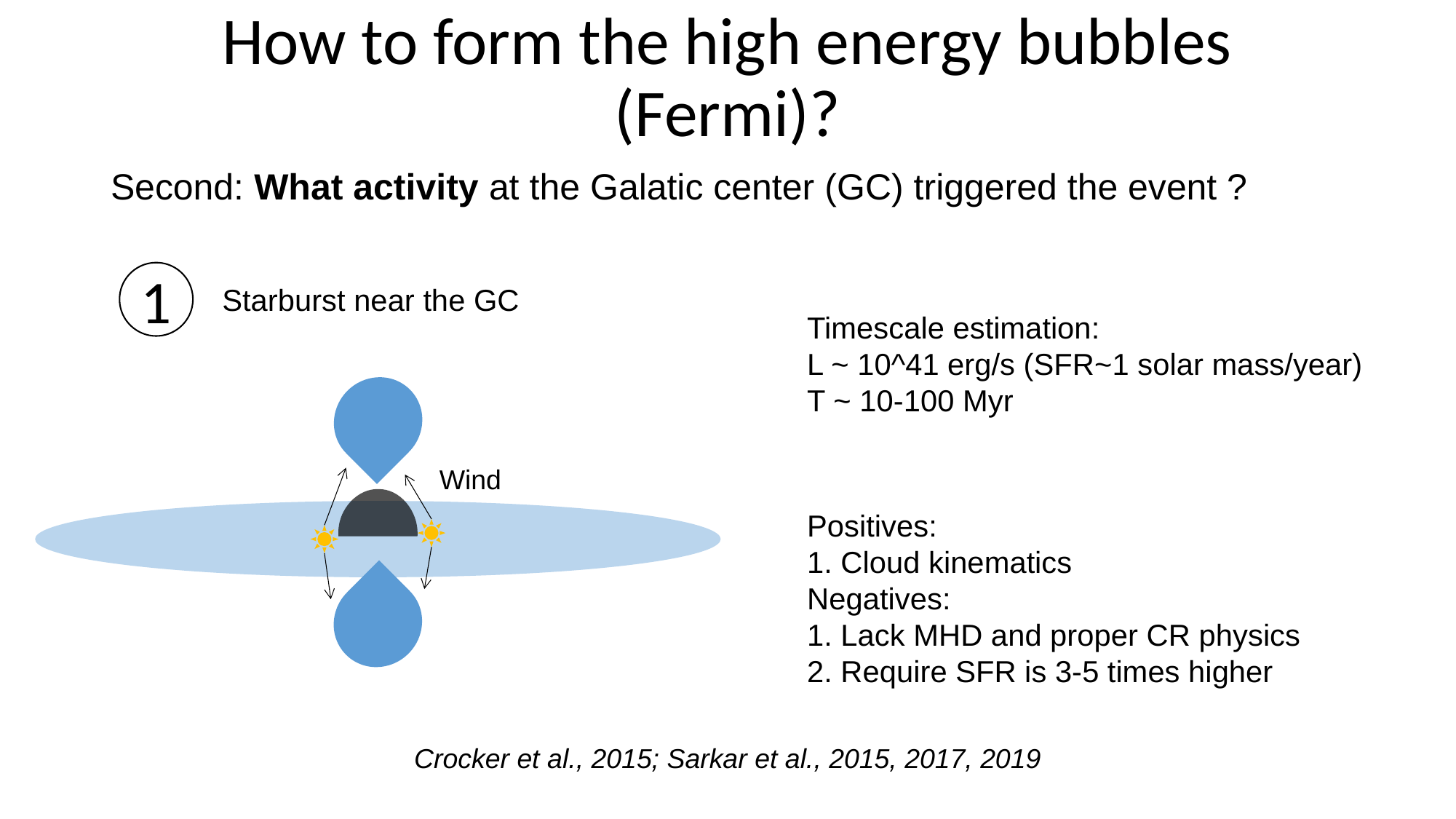

# How to form the high energy bubbles (Fermi)?
Second: What activity at the Galatic center (GC) triggered the event ?
1
Starburst near the GC
Timescale estimation:
L ~ 10^41 erg/s (SFR~1 solar mass/year)
T ~ 10-100 Myr

Wind
Positives:
1. Cloud kinematics
Negatives:
1. Lack MHD and proper CR physics
2. Require SFR is 3-5 times higher
Crocker et al., 2015; Sarkar et al., 2015, 2017, 2019